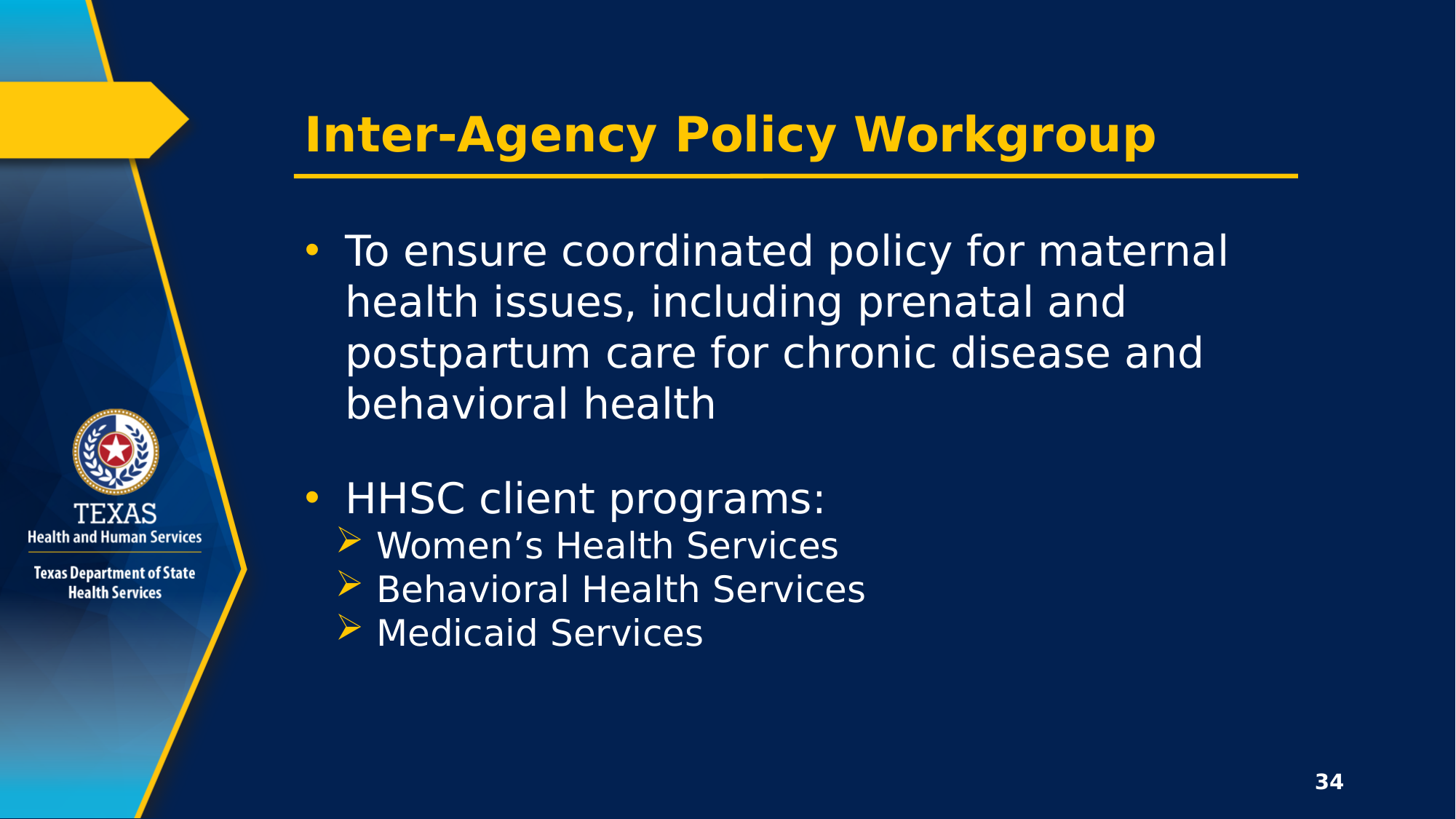

# Inter-Agency Policy Workgroup
To ensure coordinated policy for maternal health issues, including prenatal and postpartum care for chronic disease and behavioral health

HHSC client programs:
Women’s Health Services
Behavioral Health Services
Medicaid Services

34